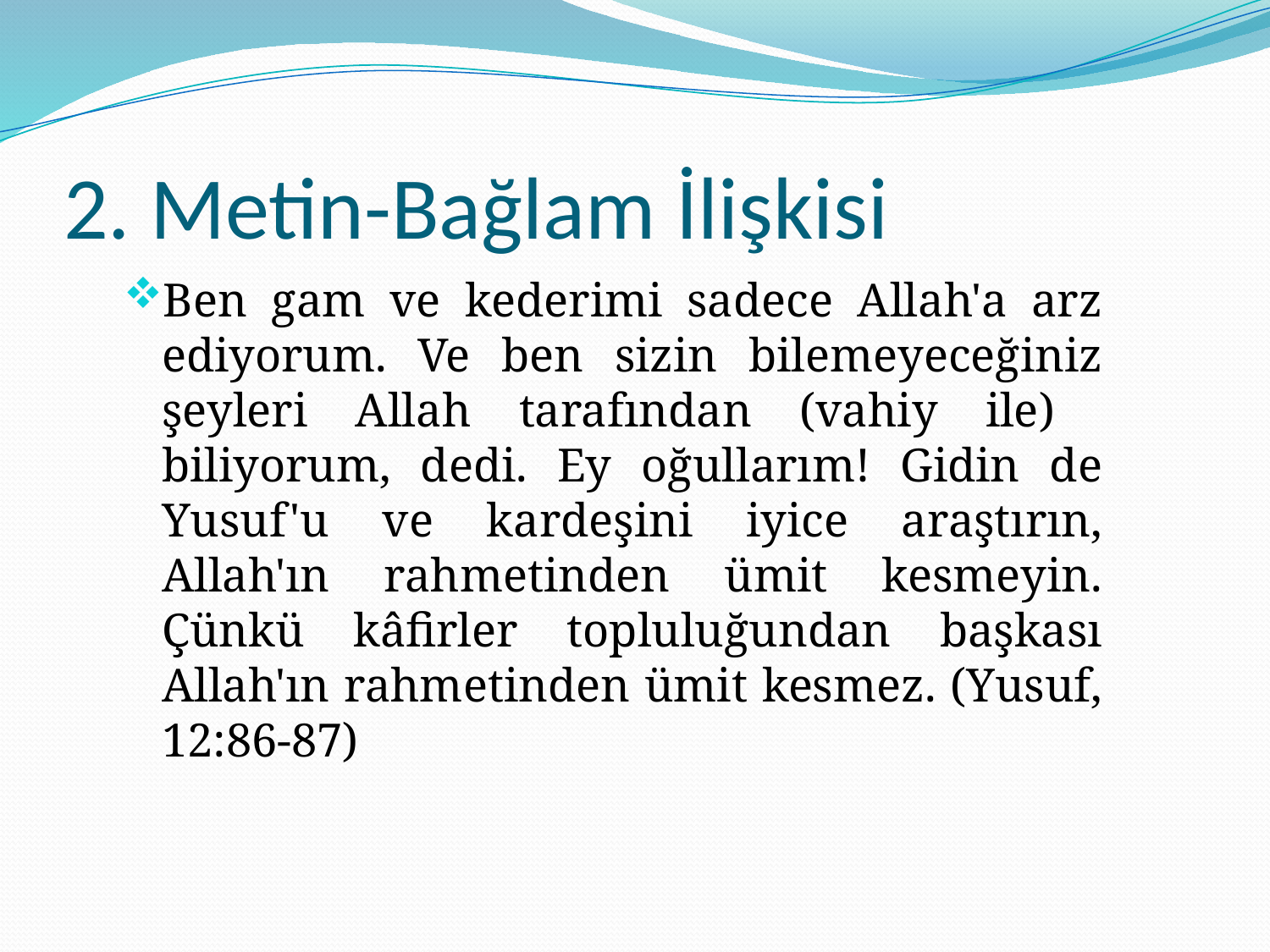

# 2. Metin-Bağlam İlişkisi
Ben gam ve kederimi sadece Allah'a arz ediyorum. Ve ben sizin bilemeyeceğiniz şeyleri Allah tarafından (vahiy ile)  biliyorum, dedi. Ey oğullarım! Gidin de Yusuf'u ve kardeşini iyice araştırın, Allah'ın rahmetinden ümit kesmeyin. Çünkü kâfirler topluluğundan başkası Allah'ın rahmetinden ümit kesmez. (Yusuf, 12:86-87)